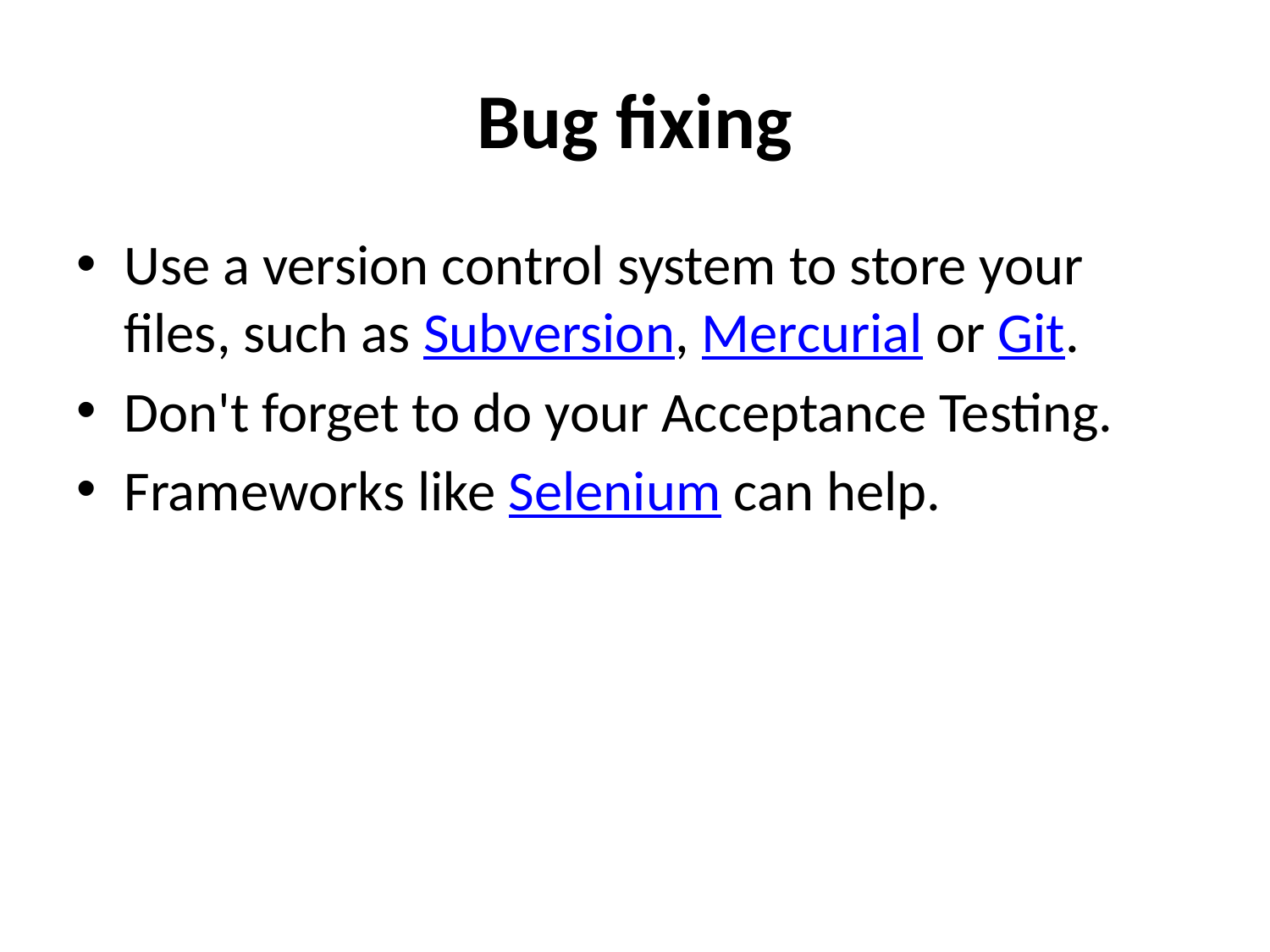

# Bug fixing
Use a version control system to store your files, such as Subversion, Mercurial or Git.
Don't forget to do your Acceptance Testing.
Frameworks like Selenium can help.